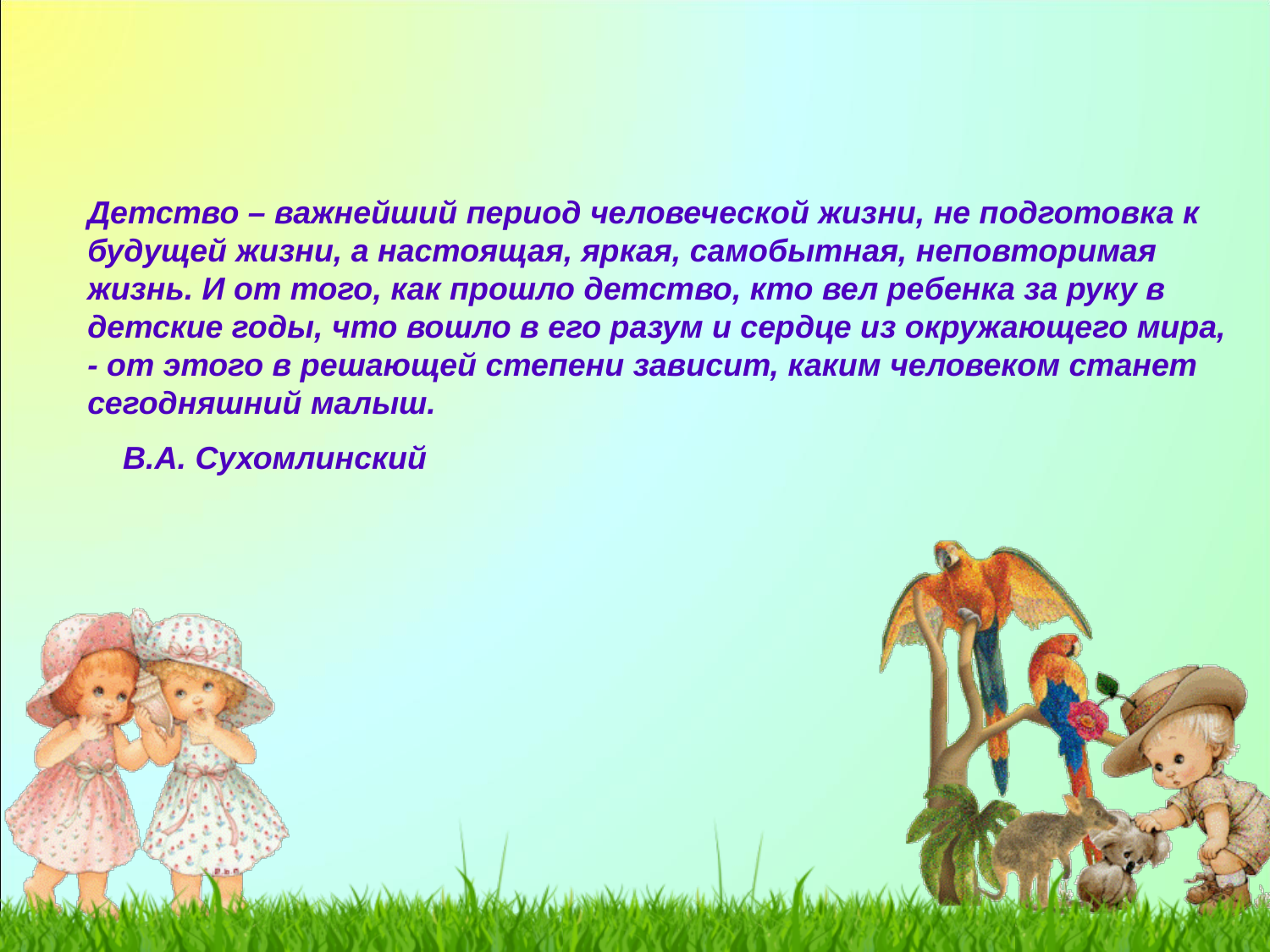

Детство – важнейший период человеческой жизни, не подготовка к будущей жизни, а настоящая, яркая, самобытная, неповторимая жизнь. И от того, как прошло детство, кто вел ребенка за руку в детские годы, что вошло в его разум и сердце из окружающего мира, - от этого в решающей степени зависит, каким человеком станет сегодняшний малыш.

    В.А. Сухомлинский